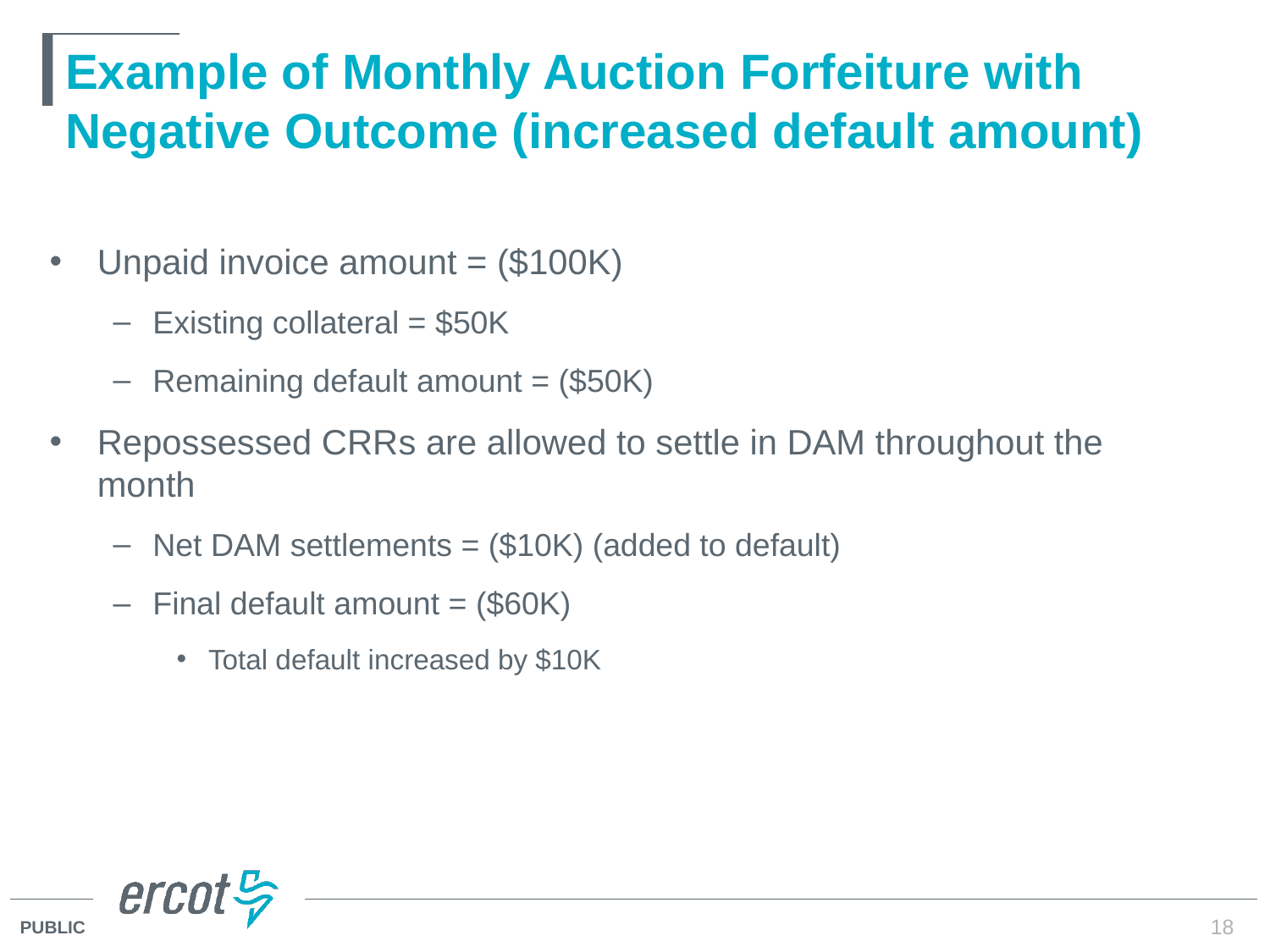

# Example of Monthly Auction Forfeiture with Negative Outcome (increased default amount)
Unpaid invoice amount = ($100K)
Existing collateral = $50K
Remaining default amount = ($50K)
Repossessed CRRs are allowed to settle in DAM throughout the month
Net DAM settlements = ($10K) (added to default)
Final default amount = ($60K)
Total default increased by $10K

18